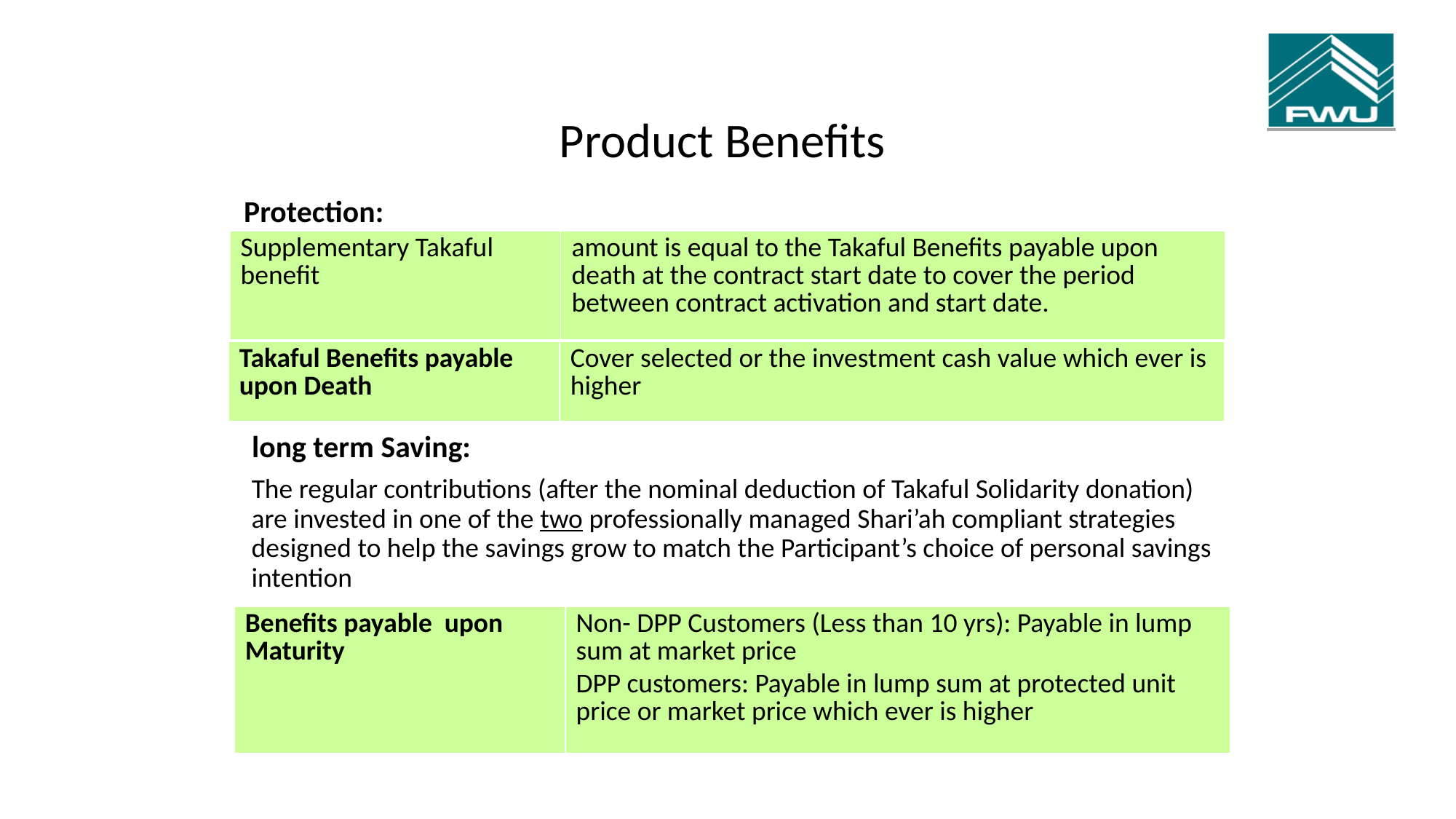

# Product Benefits
  Protection:
| Supplementary Takaful benefit | amount is equal to the Takaful Benefits payable upon death at the contract start date to cover the period between contract activation and start date. |
| --- | --- |
| Takaful Benefits payable upon Death | Cover selected or the investment cash value which ever is higher |
| --- | --- |
 long term Saving:
The regular contributions (after the nominal deduction of Takaful Solidarity donation) are invested in one of the two professionally managed Shari’ah compliant strategies designed to help the savings grow to match the Participant’s choice of personal savings intention
| Benefits payable upon Maturity | Non- DPP Customers (Less than 10 yrs): Payable in lump sum at market price DPP customers: Payable in lump sum at protected unit price or market price which ever is higher |
| --- | --- |